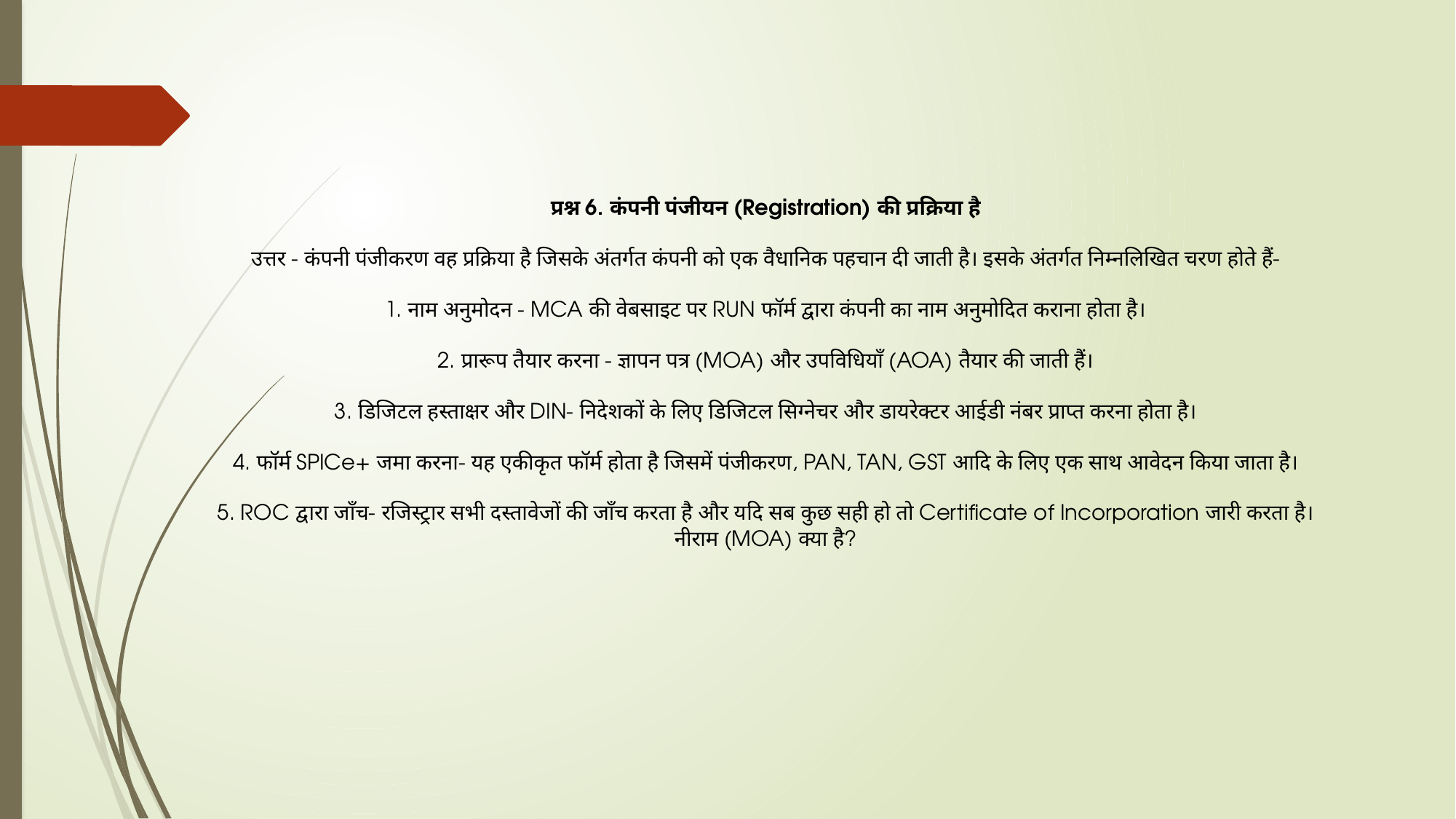

प्रश्न 6. कंपनी पंजीयन (Registration) की प्रक्रिया है

उत्तर - कंपनी पंजीकरण वह प्रक्रिया है जिसके अंतर्गत कंपनी को एक वैधानिक पहचान दी जाती है। इसके अंतर्गत निम्नलिखित चरण होते हैं-

1. नाम अनुमोदन - MCA की वेबसाइट पर RUN फॉर्म द्वारा कंपनी का नाम अनुमोदित कराना होता है।

2. प्रारूप तैयार करना - ज्ञापन पत्र (MOA) और उपविधियाँ (AOA) तैयार की जाती हैं।

3. डिजिटल हस्ताक्षर और DIN- निदेशकों के लिए डिजिटल सिग्नेचर और डायरेक्टर आईडी नंबर प्राप्त करना होता है।

4. फॉर्म SPICe+ जमा करना- यह एकीकृत फॉर्म होता है जिसमें पंजीकरण, PAN, TAN, GST आदि के लिए एक साथ आवेदन किया जाता है।

5. ROC द्वारा जाँच- रजिस्ट्रार सभी दस्तावेजों की जाँच करता है और यदि सब कुछ सही हो तो Certificate of Incorporation जारी करता है।
नीराम (MOA) क्या है?